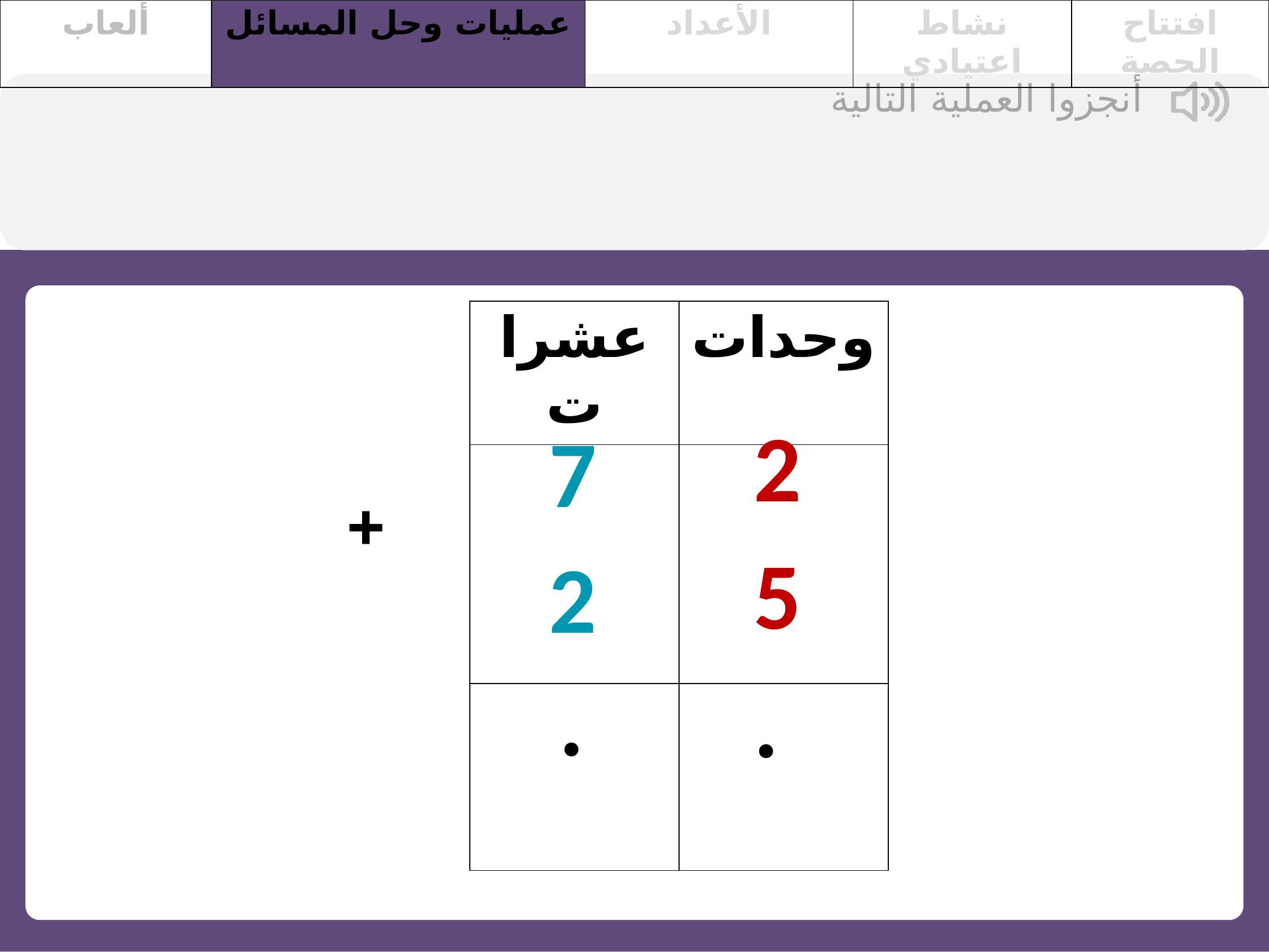

| ألعاب | عمليات وحل المسائل | الأعداد | نشاط اعتيادي | افتتاح الحصة |
| --- | --- | --- | --- | --- |

أنجزوا العملية التالية

| عشرات | وحدات |
| --- | --- |
|  |  |
|  |  |
2
7
+
5
2
.
.